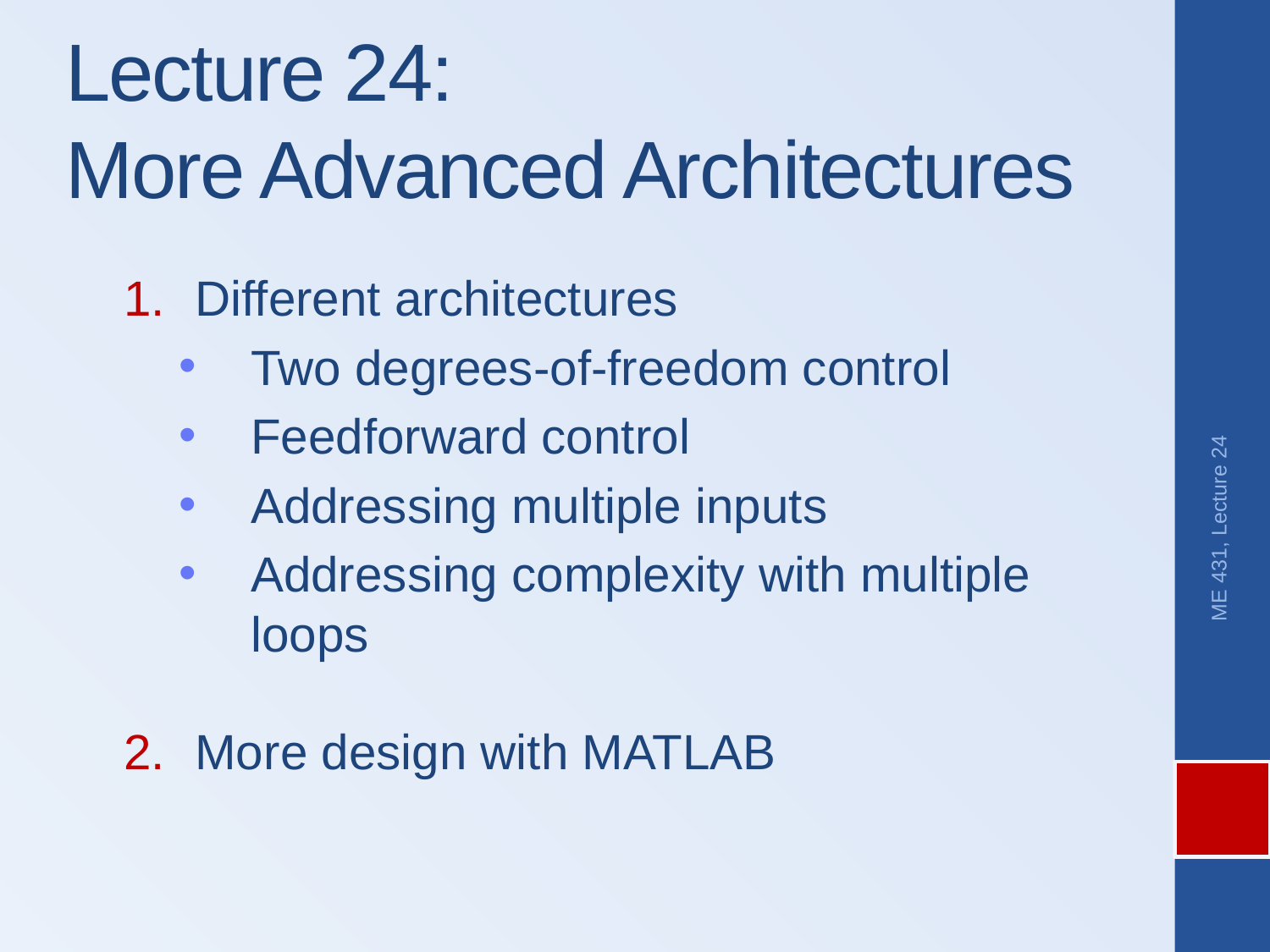

# Lecture 24: More Advanced Architectures
Different architectures
Two degrees-of-freedom control
Feedforward control
Addressing multiple inputs
Addressing complexity with multiple loops

More design with MATLAB

ME 431, Lecture 24